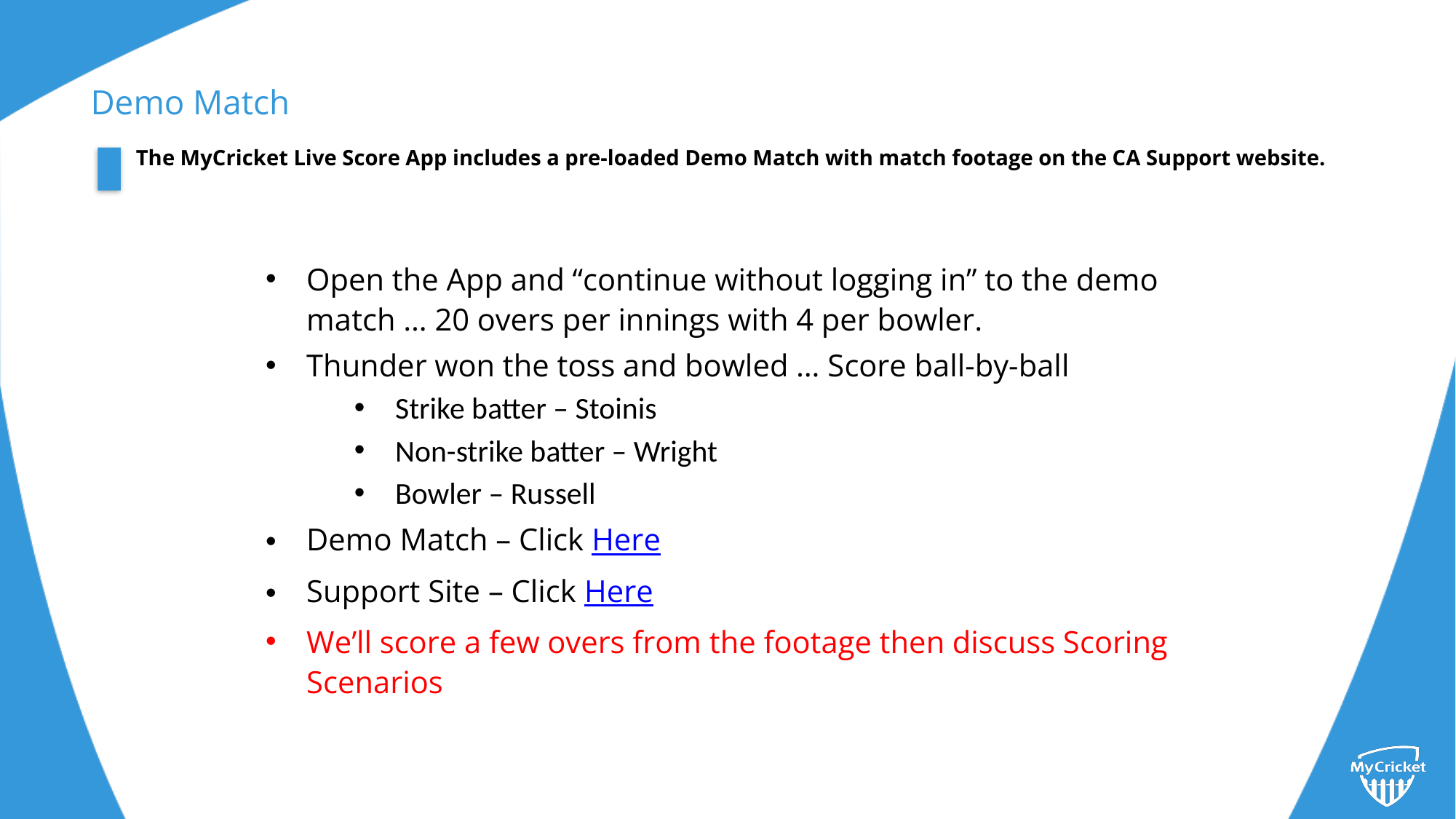

Demo Match
The MyCricket Live Score App includes a pre-loaded Demo Match with match footage on the CA Support website.
Open the App and “continue without logging in” to the demo match … 20 overs per innings with 4 per bowler.
Thunder won the toss and bowled … Score ball-by-ball
Strike batter – Stoinis
Non-strike batter – Wright
Bowler – Russell
Demo Match – Click Here
Support Site – Click Here
We’ll score a few overs from the footage then discuss Scoring Scenarios